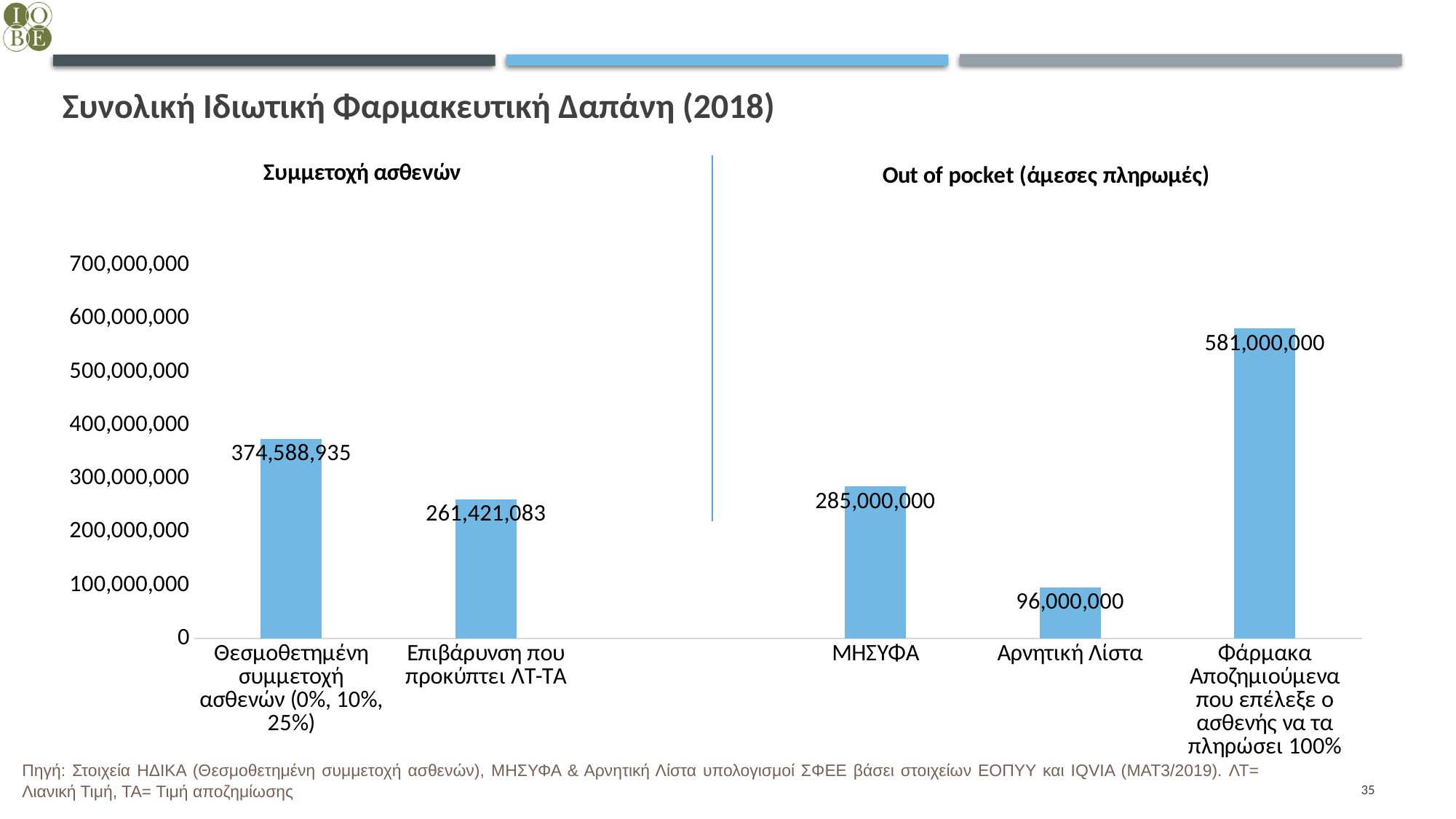

# Συνολική Ιδιωτική Φαρμακευτική Δαπάνη (2018)

### Chart: Συμμετοχή ασθενών

| Category | 2019 |
|---|---|
| Θεσμοθετημένη συμμετοχή ασθενών (0%, 10%, 25%) | 374588935.0 |
| Επιβάρυνση που προκύπτει ΛΤ-ΤΑ | 261421083.0 |
|  | None |
| ΜΗΣΥΦΑ | 285000000.0 |
| Αρνητική Λίστα | 96000000.0 |
| Φάρμακα Αποζημιούμενα που επέλεξε ο ασθενής να τα πληρώσει 100% | 581000000.0 |
Πηγή: Στοιχεία ΗΔΙΚΑ (Θεσμοθετημένη συμμετοχή ασθενών), ΜΗΣΥΦΑ & Αρνητική Λίστα υπολογισμοί ΣΦΕΕ βάσει στοιχείων ΕΟΠΥΥ και IQVIA (MAT3/2019). ΛΤ= Λιανική Τιμή, ΤΑ= Τιμή αποζημίωσης
35